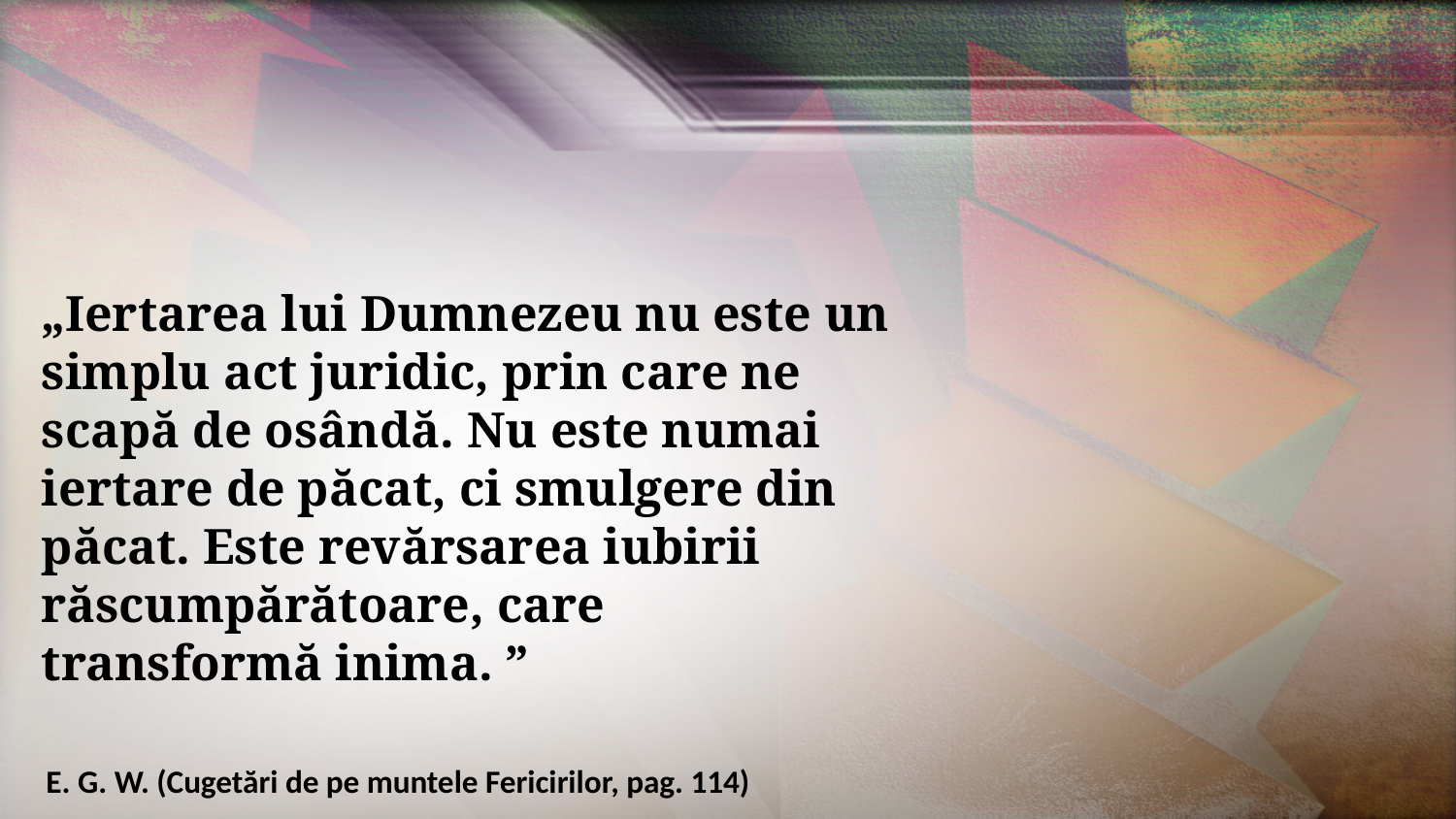

„Iertarea lui Dumnezeu nu este un simplu act juridic, prin care ne scapă de osândă. Nu este numai iertare de păcat, ci smulgere din păcat. Este revărsarea iubirii răscumpărătoare, care transformă inima. ”
E. G. W. (Cugetări de pe muntele Fericirilor, pag. 114)